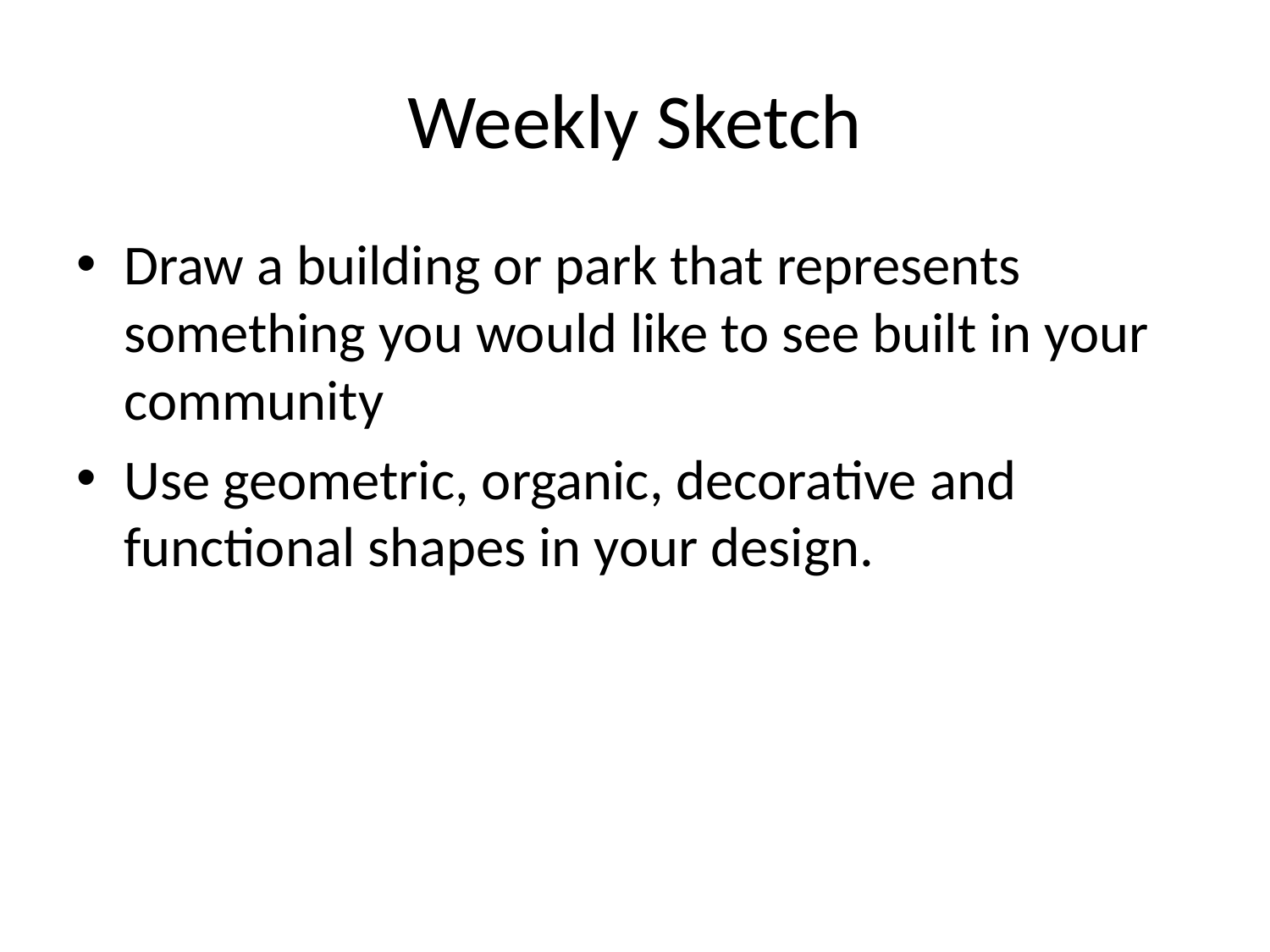

# Weekly Sketch
Draw a building or park that represents something you would like to see built in your community
Use geometric, organic, decorative and functional shapes in your design.